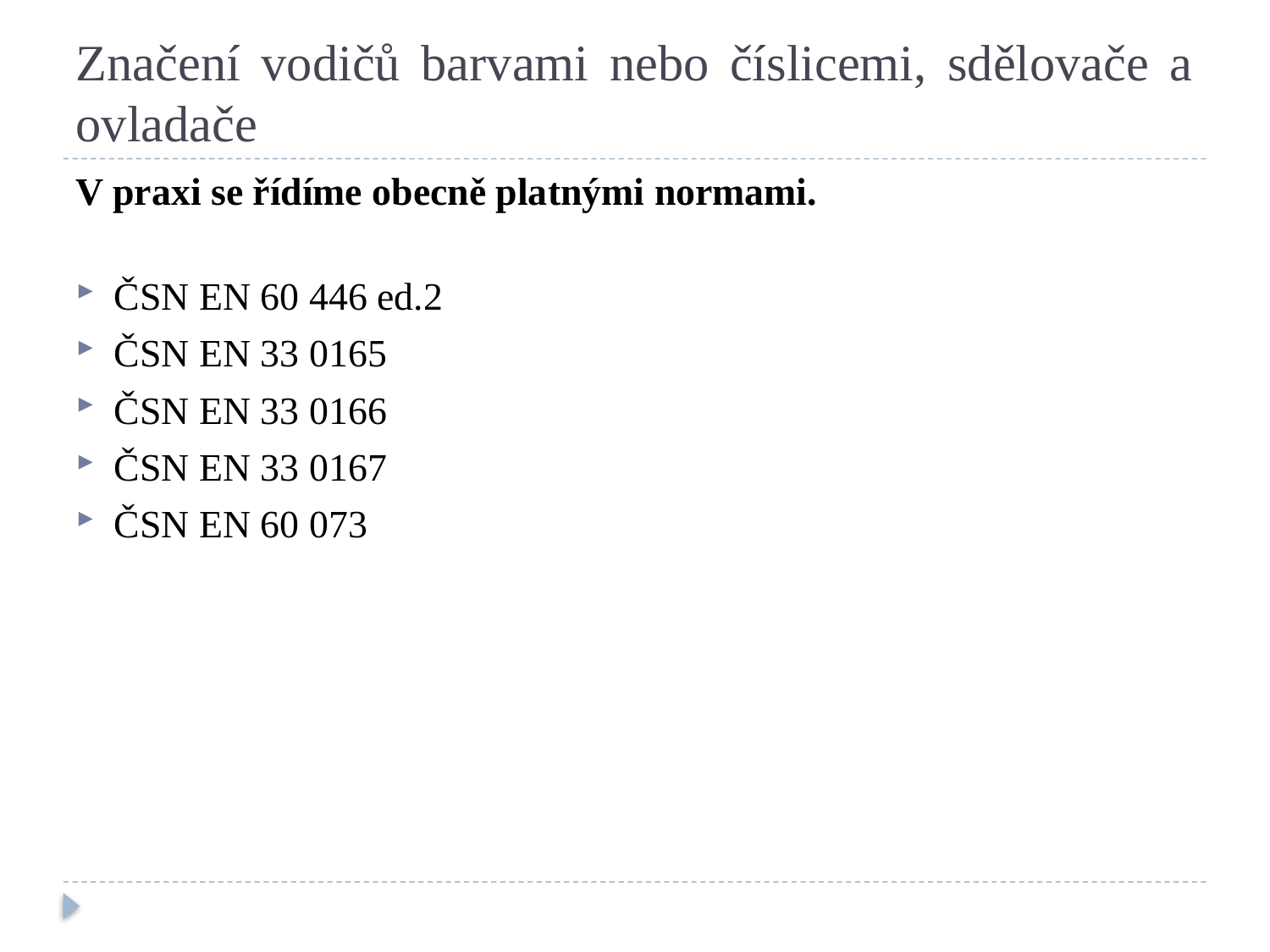

# Značení vodičů barvami nebo číslicemi, sdělovače a ovladače
V praxi se řídíme obecně platnými normami.

ČSN EN 60 446 ed.2
ČSN EN 33 0165
ČSN EN 33 0166
ČSN EN 33 0167
ČSN EN 60 073